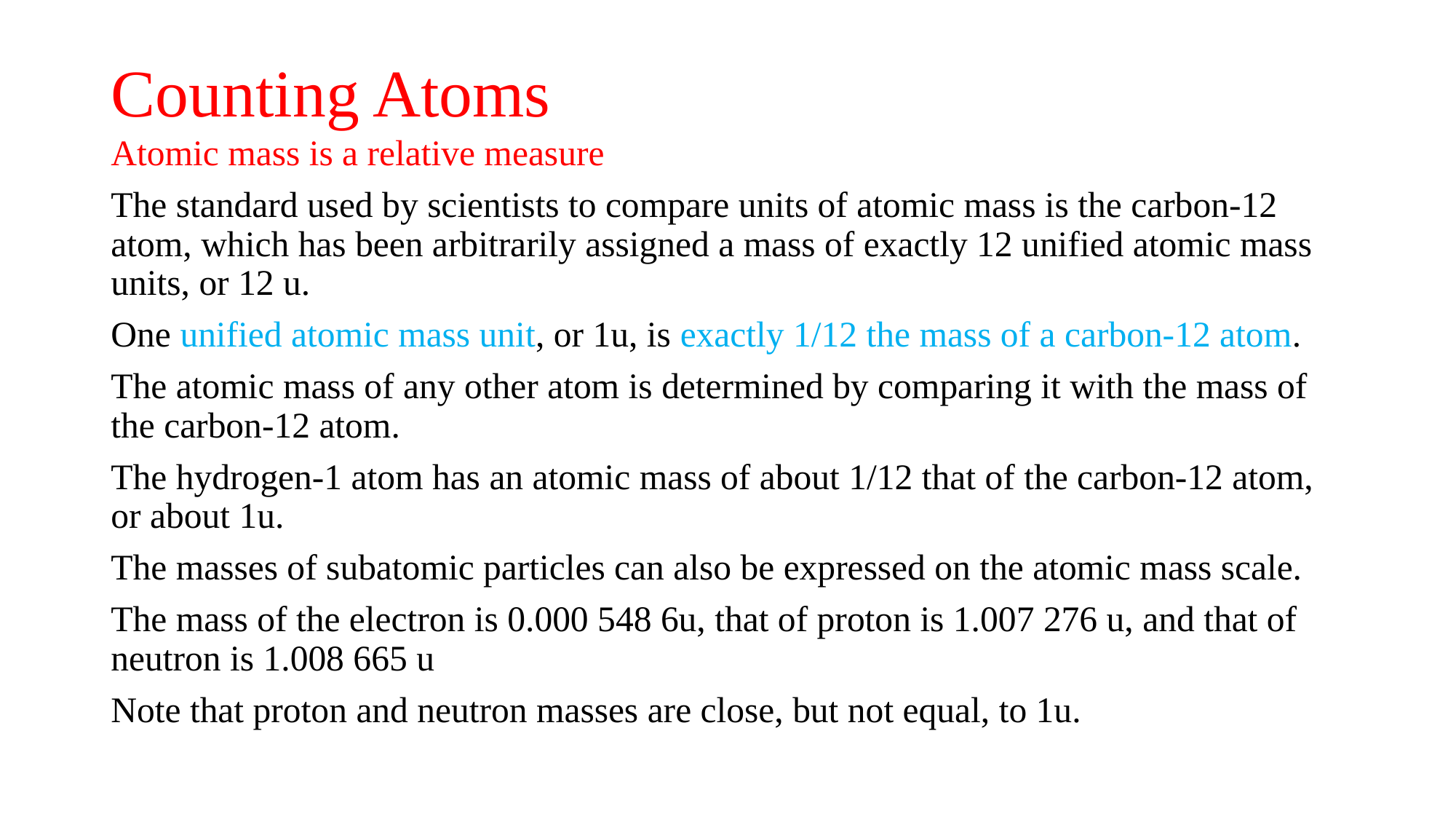

# Counting Atoms
Atomic mass is a relative measure
The standard used by scientists to compare units of atomic mass is the carbon-12 atom, which has been arbitrarily assigned a mass of exactly 12 unified atomic mass units, or 12 u.
One unified atomic mass unit, or 1u, is exactly 1/12 the mass of a carbon-12 atom.
The atomic mass of any other atom is determined by comparing it with the mass of the carbon-12 atom.
The hydrogen-1 atom has an atomic mass of about 1/12 that of the carbon-12 atom, or about 1u.
The masses of subatomic particles can also be expressed on the atomic mass scale.
The mass of the electron is 0.000 548 6u, that of proton is 1.007 276 u, and that of neutron is 1.008 665 u
Note that proton and neutron masses are close, but not equal, to 1u.